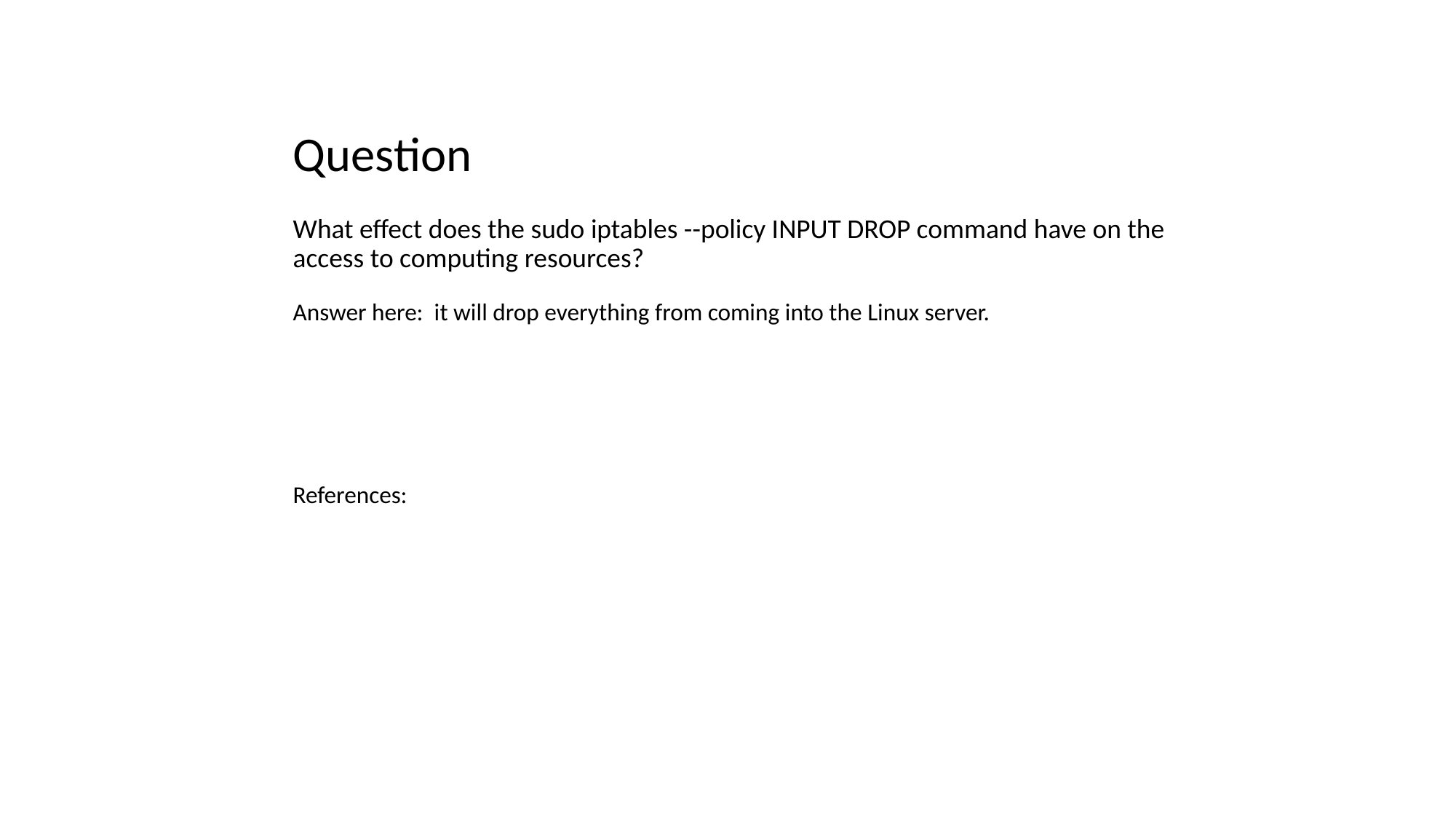

# Question
What effect does the sudo iptables --policy INPUT DROP command have on the access to computing resources?

Answer here:  it will drop everything from coming into the Linux server.

References: